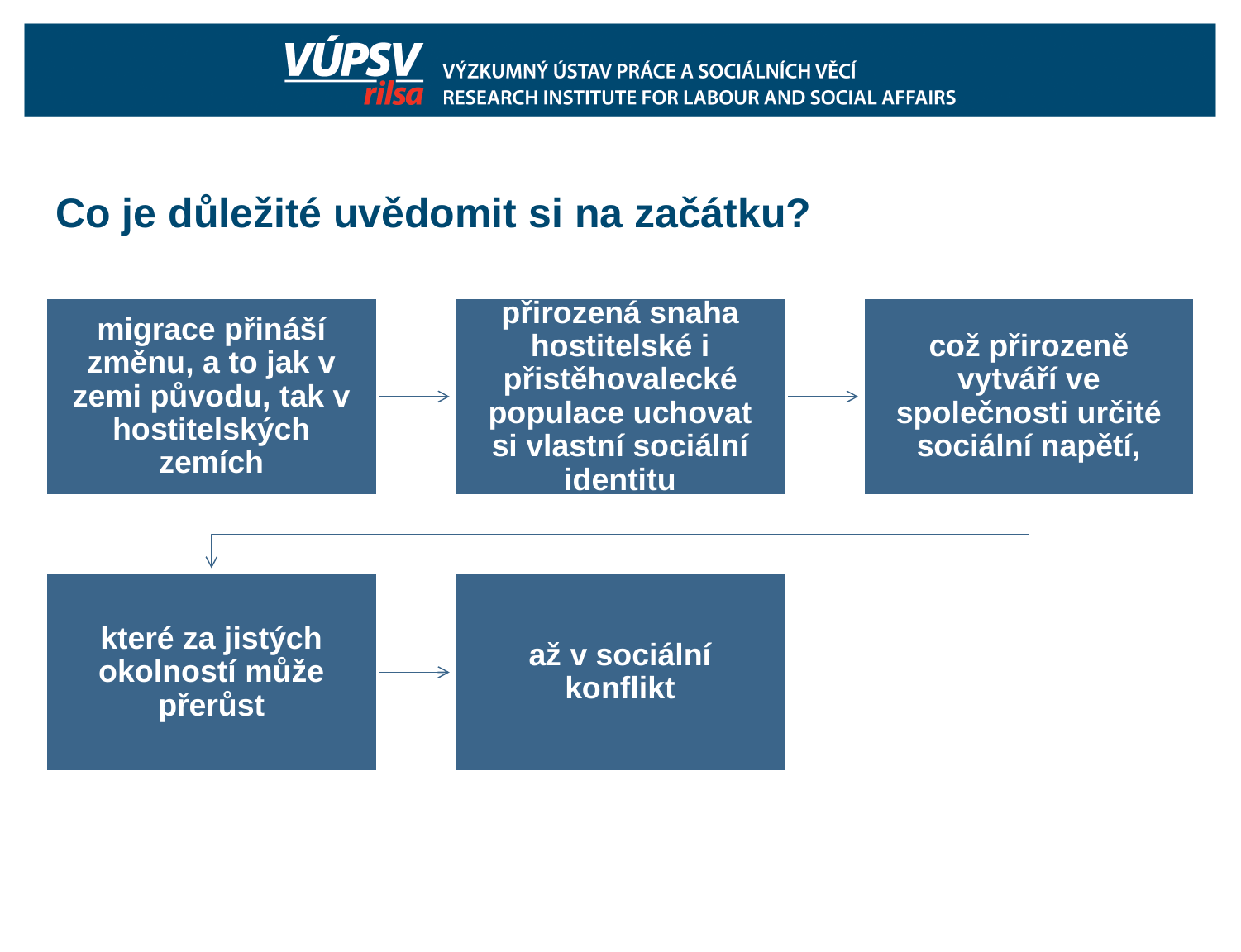

# Co je důležité uvědomit si na začátku?

migrace přináší změnu, a to jak v zemi původu, tak v hostitelských zemích

přirozená snaha hostitelské i přistěhovalecké populace uchovat si vlastní sociální identitu

což přirozeně vytváří ve společnosti určité sociální napětí,

které za jistých okolností může přerůst
až v sociální konflikt